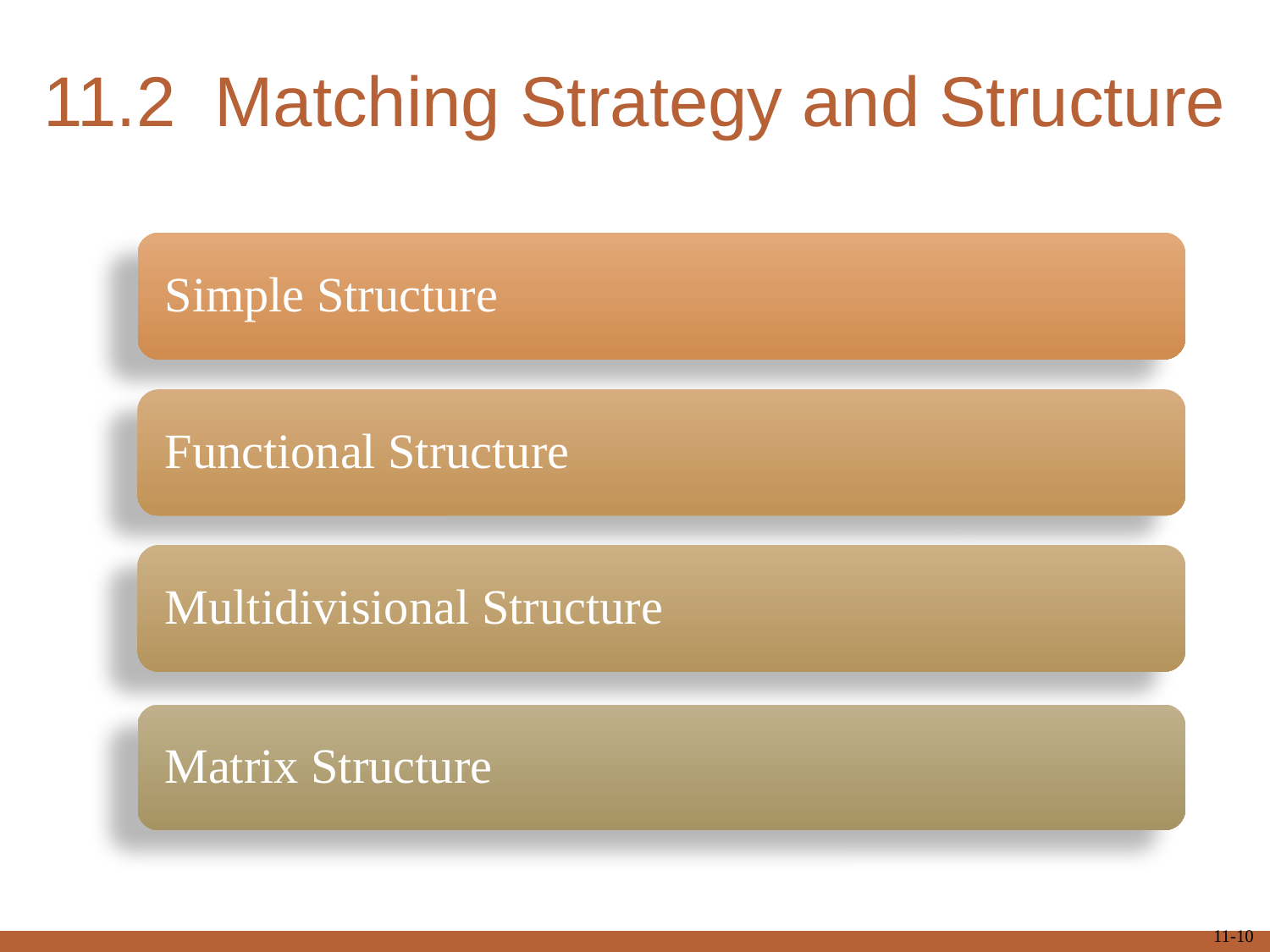

# 11.2  Matching Strategy and Structure
Simple Structure

Functional Structure

Multidivisional Structure
Matrix Structure